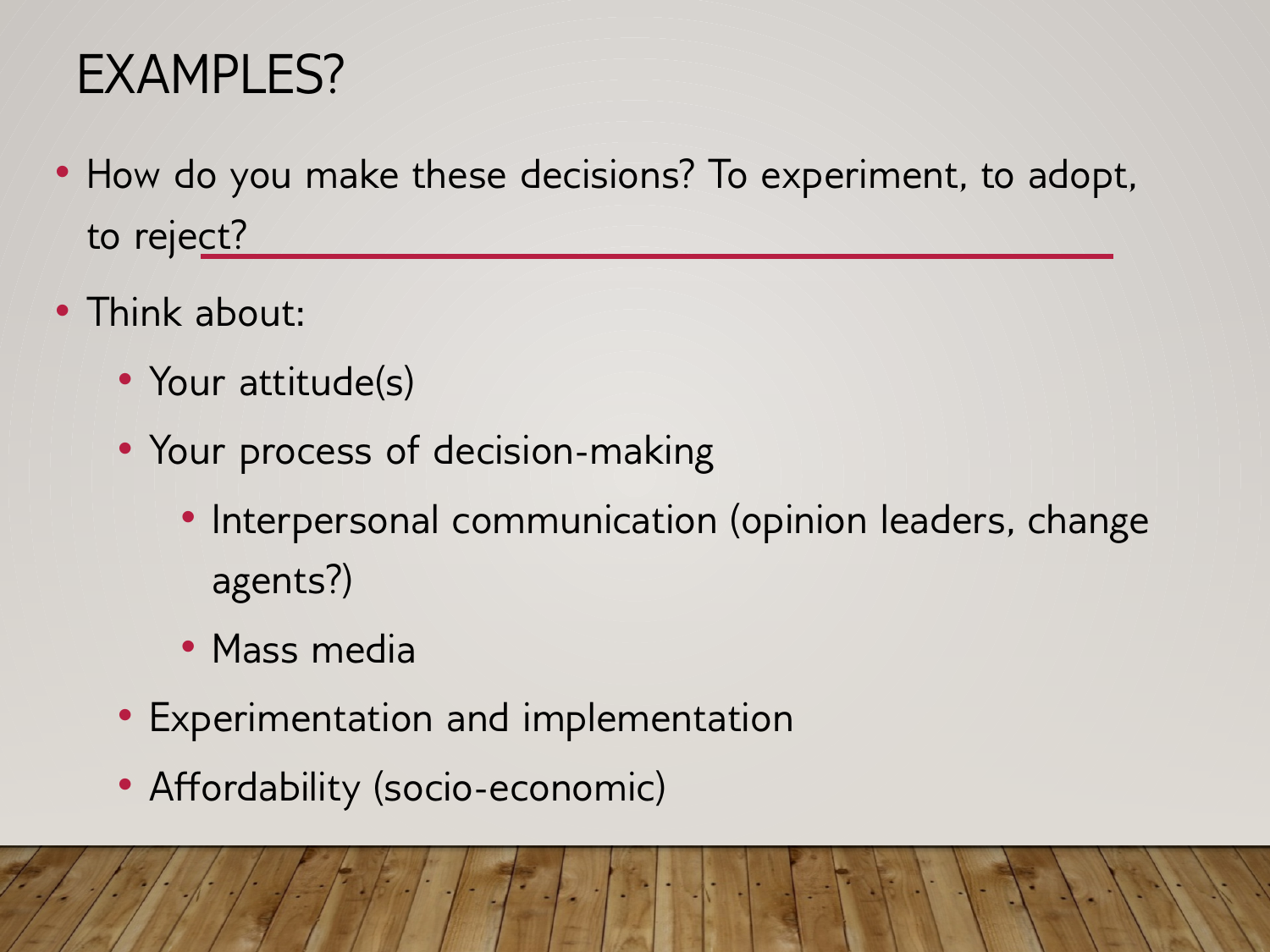

# EXAMPLES?
How do you make these decisions? To experiment, to adopt, to reject?
Think about:
Your attitude(s)
Your process of decision-making
Interpersonal communication (opinion leaders, change agents?)
Mass media
Experimentation and implementation
Affordability (socio-economic)